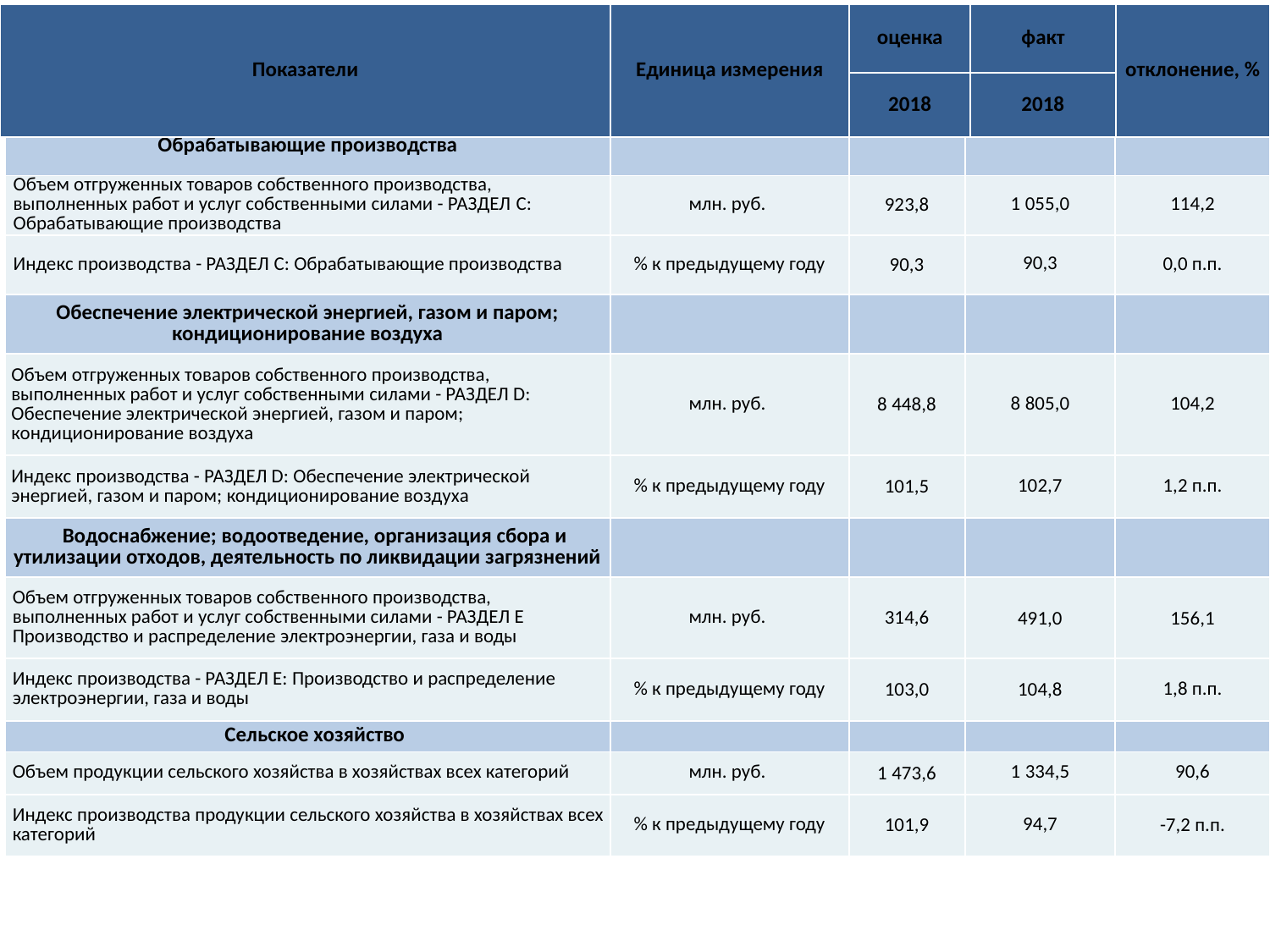

| Показатели | Единица измерения | оценка | факт | отклонение, % |
| --- | --- | --- | --- | --- |
|  |  | 2018 | 2018 |  |
| Обрабатывающие производства |  |  |  |  |
| --- | --- | --- | --- | --- |
| Объем отгруженных товаров собственного производства, выполненных работ и услуг собственными силами - РАЗДЕЛ C: Обрабатывающие производства | млн. руб. | 923,8 | 1 055,0 | 114,2 |
| Индекс производства - РАЗДЕЛ C: Обрабатывающие производства | % к предыдущему году | 90,3 | 90,3 | 0,0 п.п. |
| Обеспечение электрической энергией, газом и паром; кондиционирование воздуха |  |  |  |  |
| Объем отгруженных товаров собственного производства, выполненных работ и услуг собственными силами - РАЗДЕЛ D: Обеспечение электрической энергией, газом и паром; кондиционирование воздуха | млн. руб. | 8 448,8 | 8 805,0 | 104,2 |
| Индекс производства - РАЗДЕЛ D: Обеспечение электрической энергией, газом и паром; кондиционирование воздуха | % к предыдущему году | 101,5 | 102,7 | 1,2 п.п. |
| Водоснабжение; водоотведение, организация сбора и утилизации отходов, деятельность по ликвидации загрязнений |  |  |  |  |
| Объем отгруженных товаров собственного производства, выполненных работ и услуг собственными силами - РАЗДЕЛ E Производство и распределение электроэнергии, газа и воды | млн. руб. | 314,6 | 491,0 | 156,1 |
| Индекс производства - РАЗДЕЛ E: Производство и распределение электроэнергии, газа и воды | % к предыдущему году | 103,0 | 104,8 | 1,8 п.п. |
| Сельское хозяйство |  |  |  |  |
| Объем продукции сельского хозяйства в хозяйствах всех категорий | млн. руб. | 1 473,6 | 1 334,5 | 90,6 |
| Индекс производства продукции сельского хозяйства в хозяйствах всех категорий | % к предыдущему году | 101,9 | 94,7 | -7,2 п.п. |